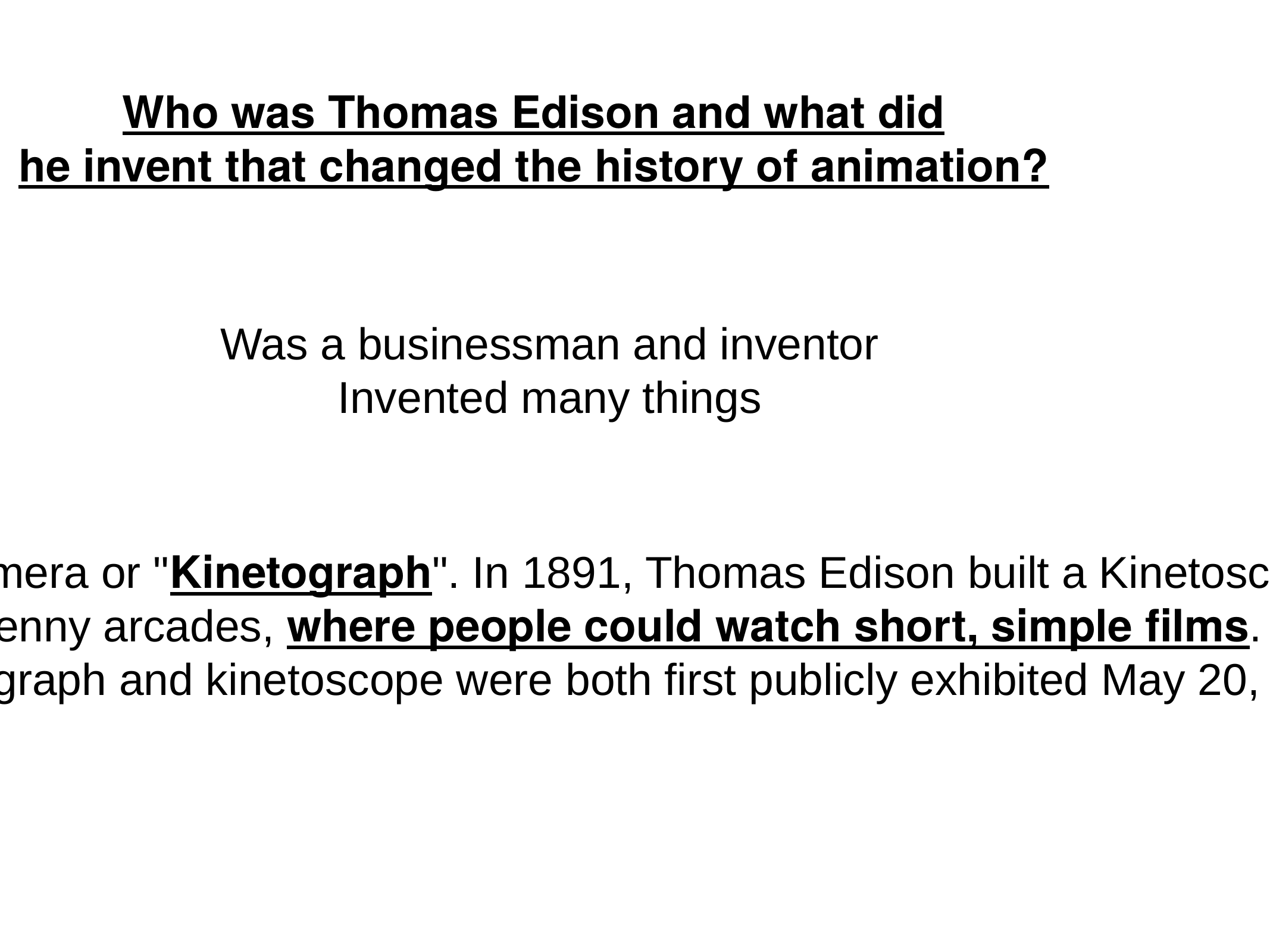

Who was Thomas Edison and what did
he invent that changed the history of animation?
Was a businessman and inventor
Invented many things
Edison was  granted a patent for the motion picture camera or "Kinetograph". In 1891, Thomas Edison built a Kinetoscope, or peep-hole viewer. This device was installed in penny arcades, where people could watch short, simple films.
The kinetograph and kinetoscope were both first publicly exhibited May 20, 1891.[77]